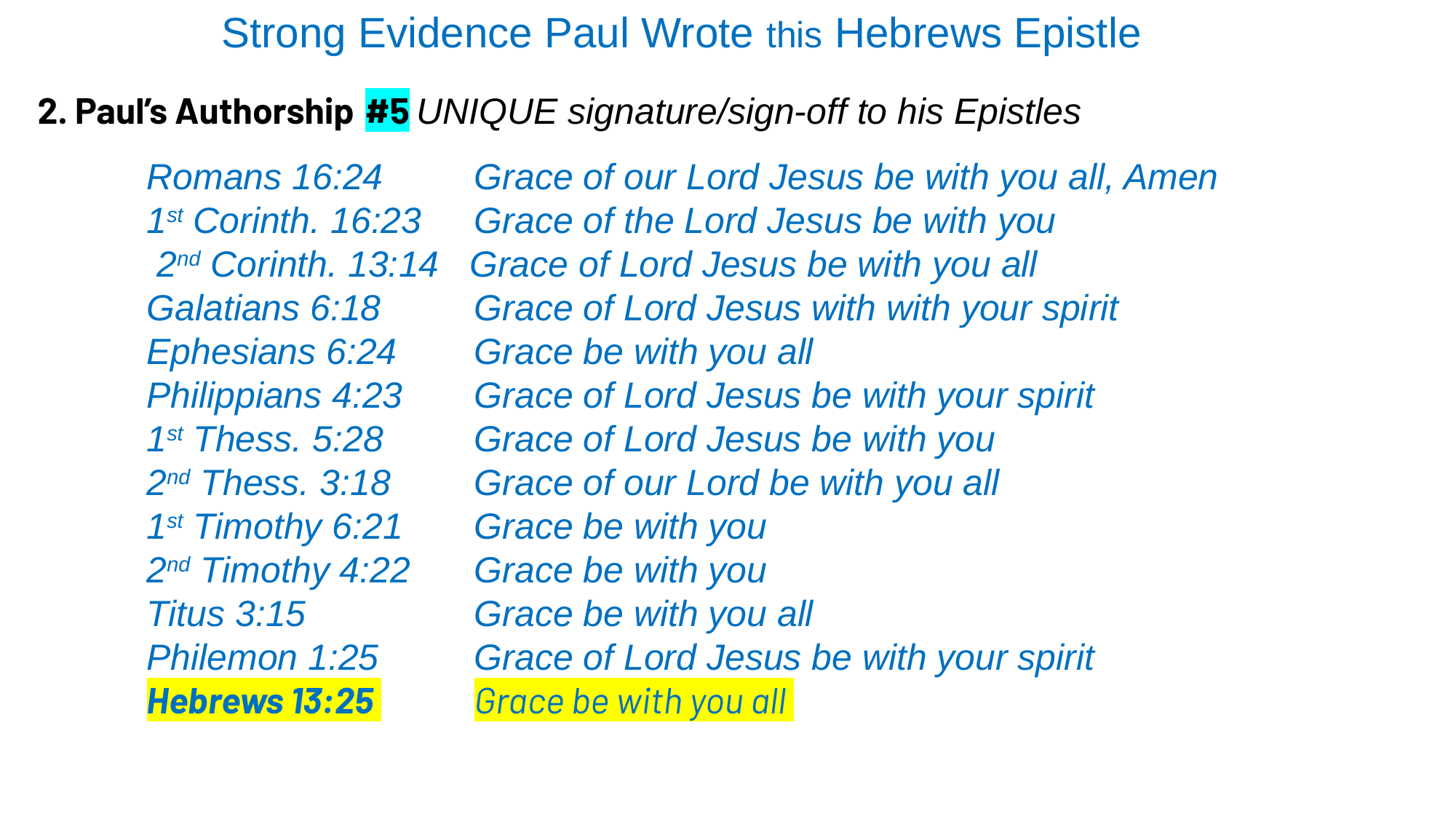

Strong Evidence Paul Wrote this Hebrews Epistle
2. Paul’s Authorship 	#5 UNIQUE signature/sign-off to his Epistles

	Romans 16:24 	Grace of our Lord Jesus be with you all, Amen
	1st Corinth. 16:23	Grace of the Lord Jesus be with you
	 2nd Corinth. 13:14   Grace of Lord Jesus be with you all
	Galatians 6:18	Grace of Lord Jesus with with your spirit
	Ephesians 6:24 	Grace be with you all
	Philippians 4:23	Grace of Lord Jesus be with your spirit
	1st Thess. 5:28	Grace of Lord Jesus be with you
	2nd Thess. 3:18	Grace of our Lord be with you all
	1st Timothy 6:21	Grace be with you
	2nd Timothy 4:22	Grace be with you
	Titus 3:15		Grace be with you all
	Philemon 1:25	Grace of Lord Jesus be with your spirit
	Hebrews 13:25 	Grace be with you all